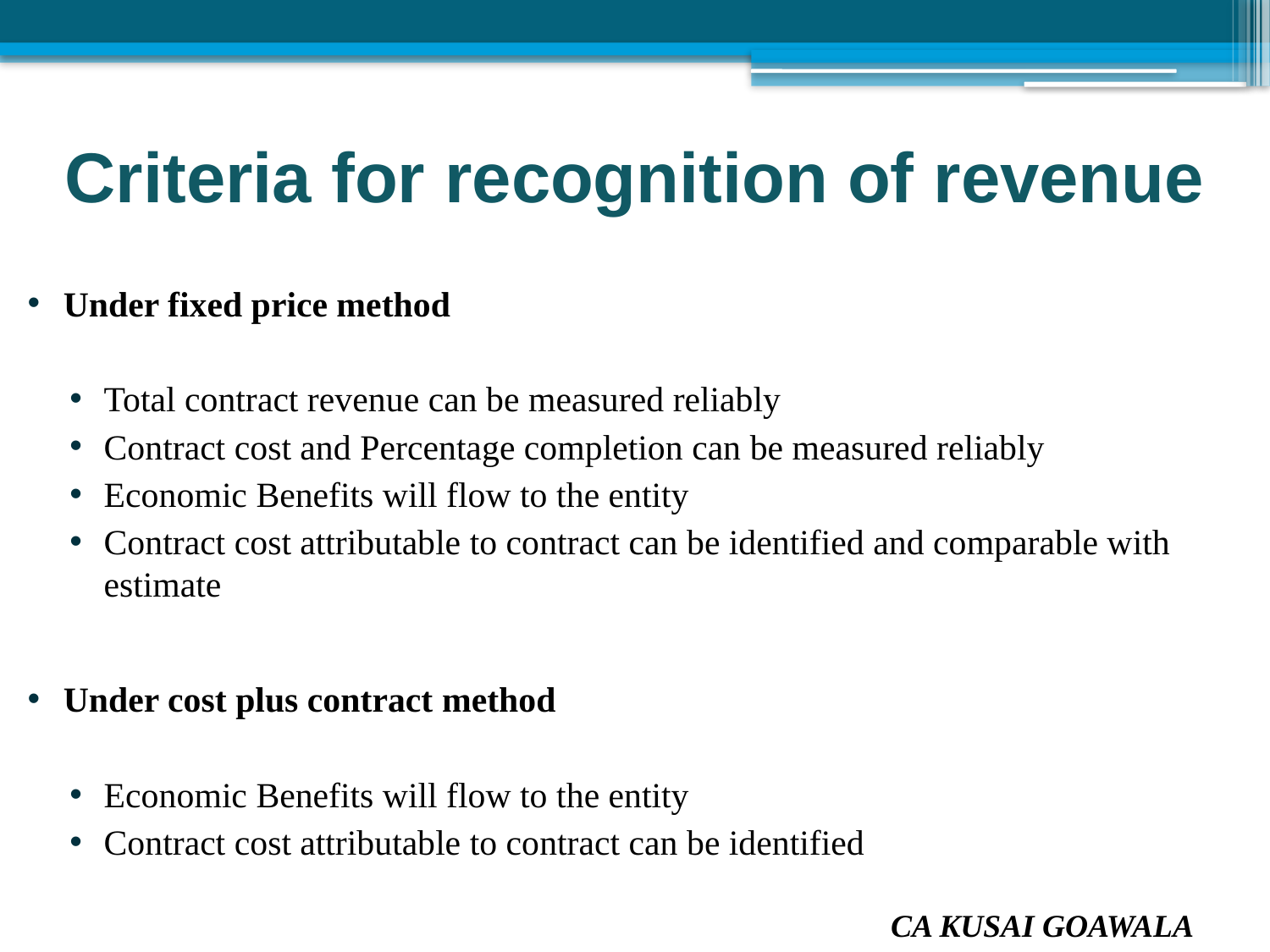

Criteria for recognition of revenue

Under fixed price method

Total contract revenue can be measured reliably
Contract cost and Percentage completion can be measured reliably
Economic Benefits will flow to the entity
Contract cost attributable to contract can be identified and comparable with estimate

Under cost plus contract method

Economic Benefits will flow to the entity
Contract cost attributable to contract can be identified

CA KUSAI GOAWALA